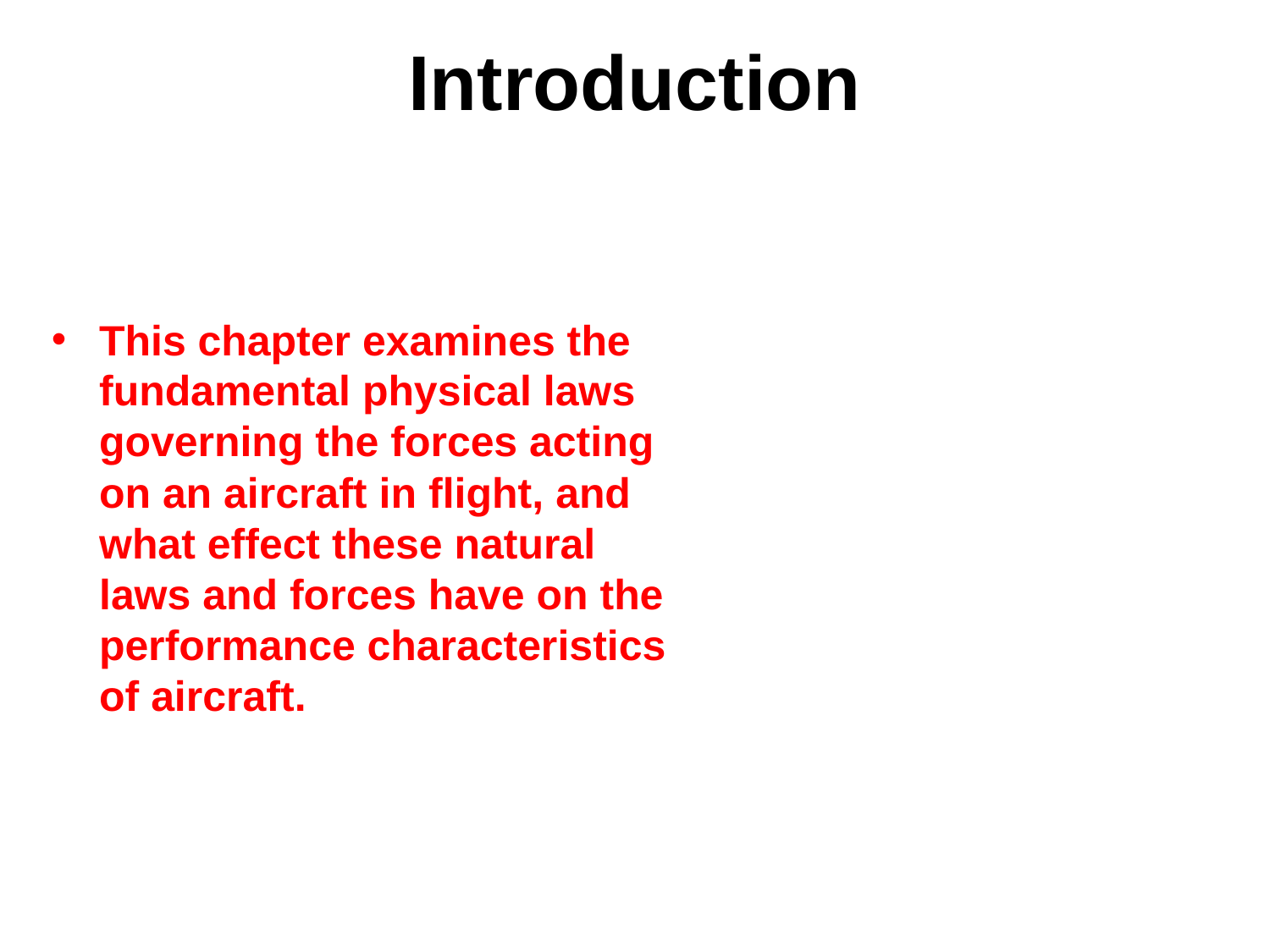

# Introduction
This chapter examines the fundamental physical laws governing the forces acting on an aircraft in flight, and what effect these natural laws and forces have on the performance characteristics of aircraft.